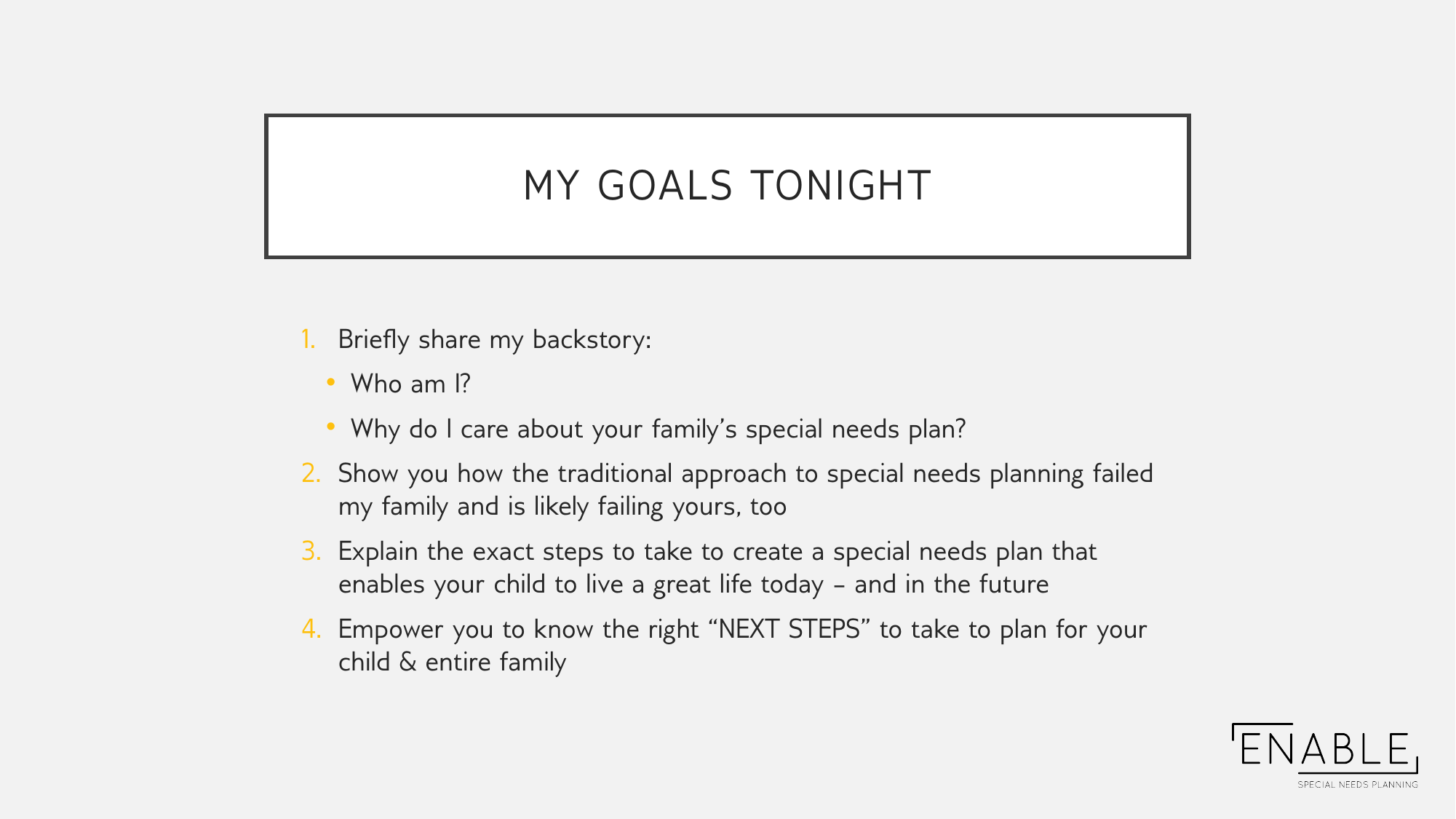

# My Goals Tonight
Briefly share my backstory:
Who am I?
Why do I care about your family’s special needs plan?
Show you how the traditional approach to special needs planning failed my family and is likely failing yours, too
Explain the exact steps to take to create a special needs plan that enables your child to live a great life today – and in the future
Empower you to know the right “NEXT STEPS” to take to plan for your child & entire family